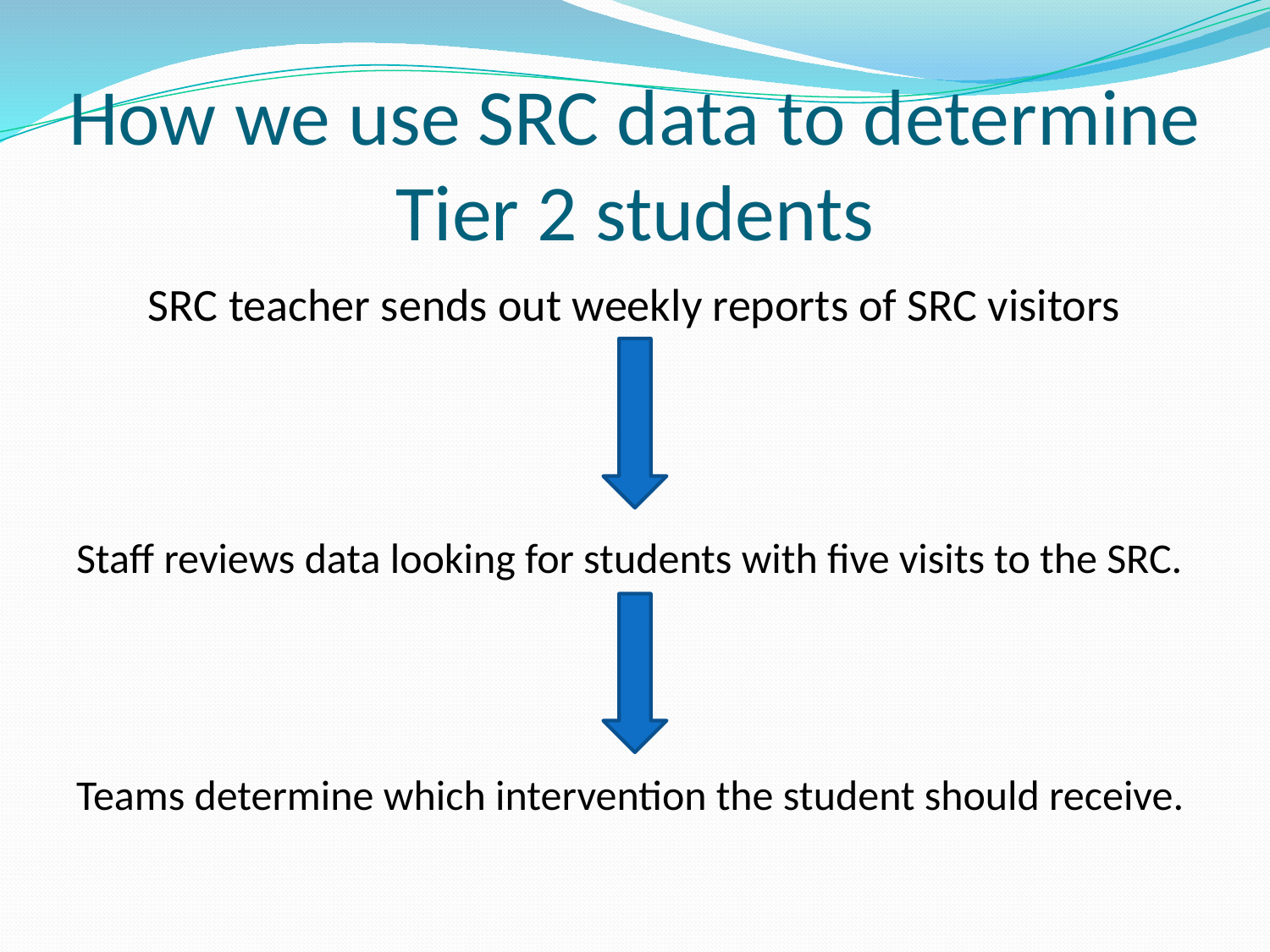

# How we use SRC data to determine Tier 2 students
SRC teacher sends out weekly reports of SRC visitors

Staff reviews data looking for students with five visits to the SRC.

Teams determine which intervention the student should receive.